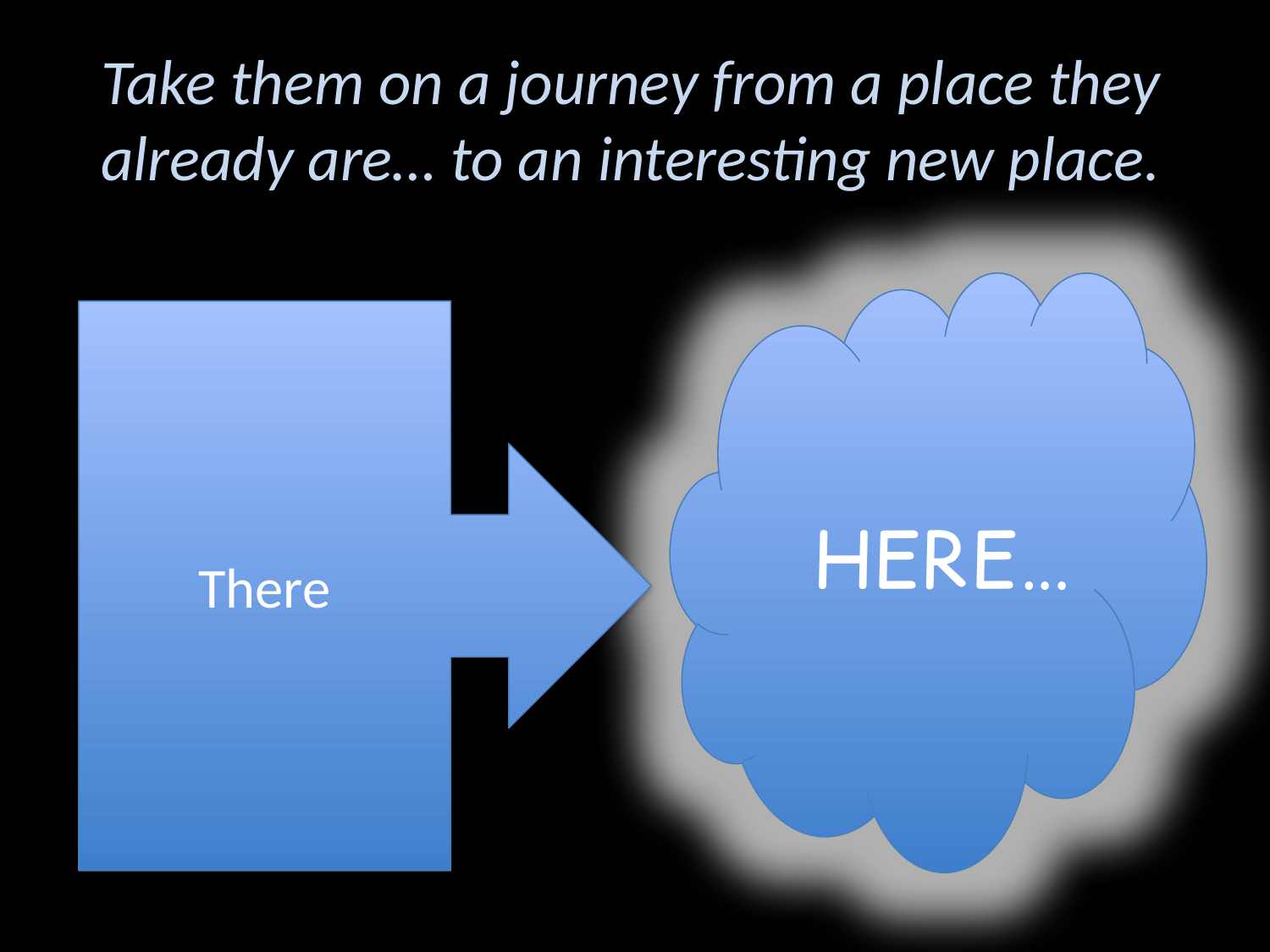

# Take them on a journey from a place they already are… to an interesting new place.
  HERE…
There